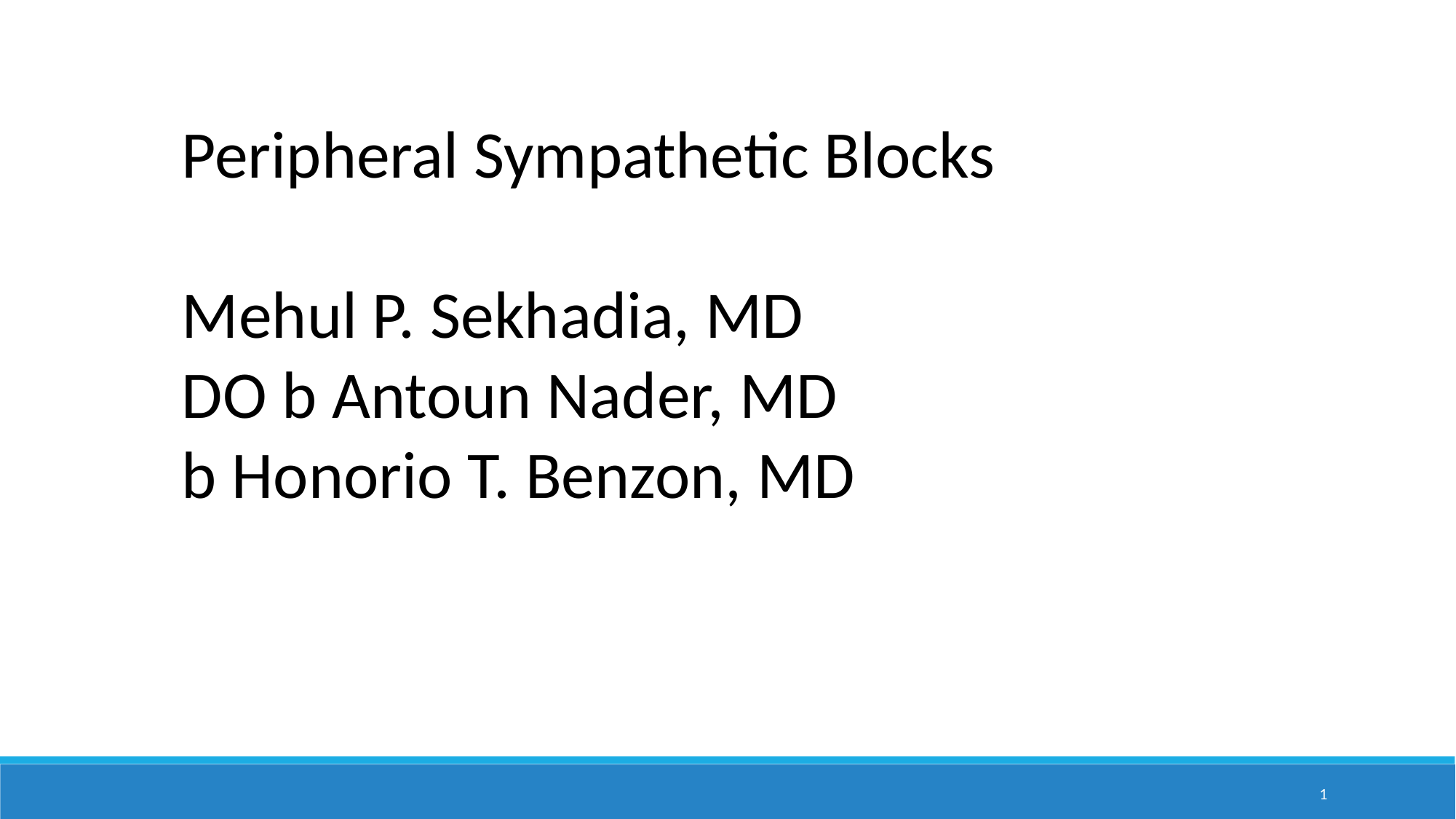

Peripheral Sympathetic Blocks

Mehul P. Sekhadia, MD
DO b Antoun Nader, MD
b Honorio T. Benzon, MD
1